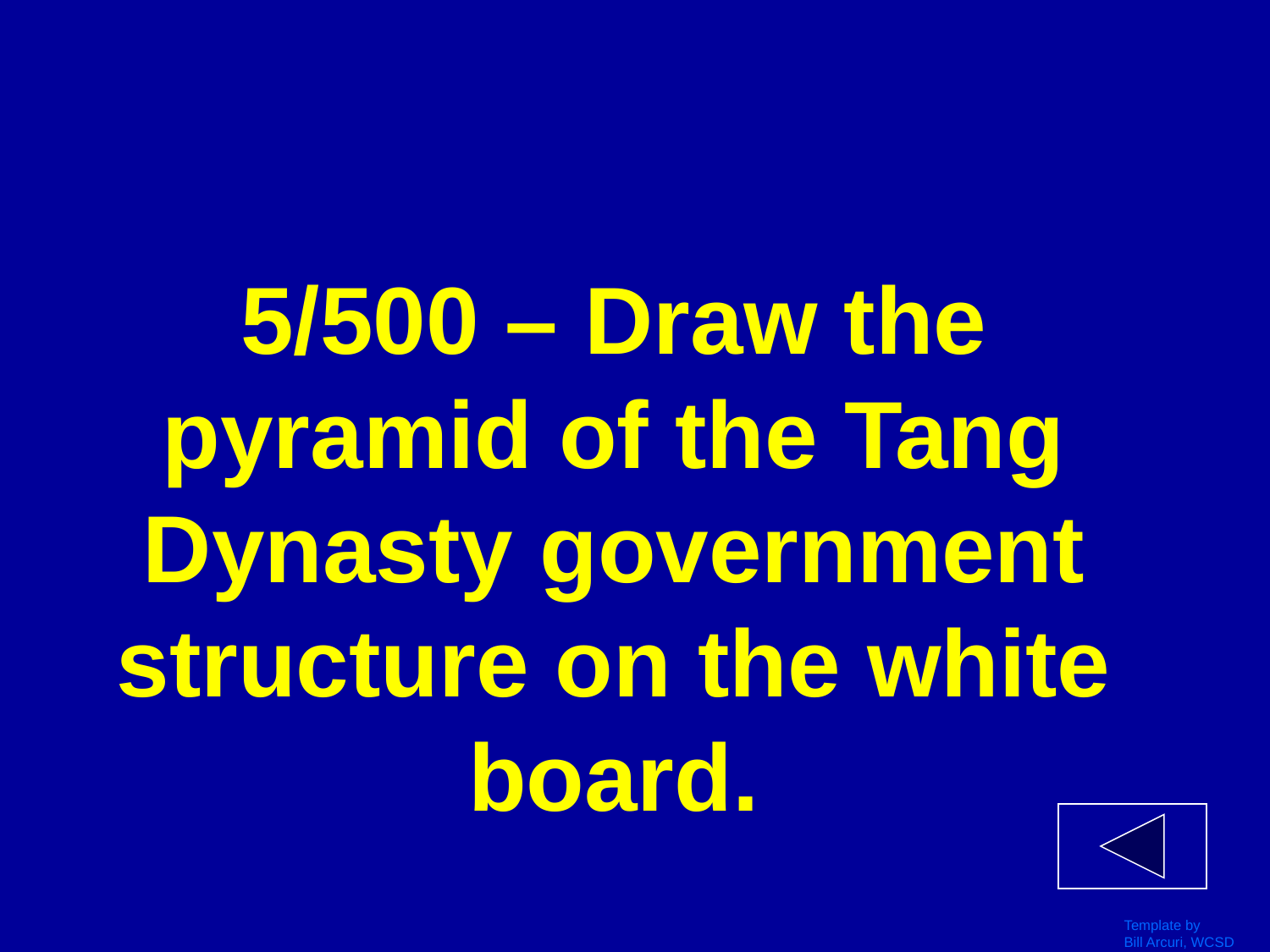

# 5/500 – Draw the pyramid of the Tang Dynasty government structure on the white board.

Template by
Bill Arcuri, WCSD